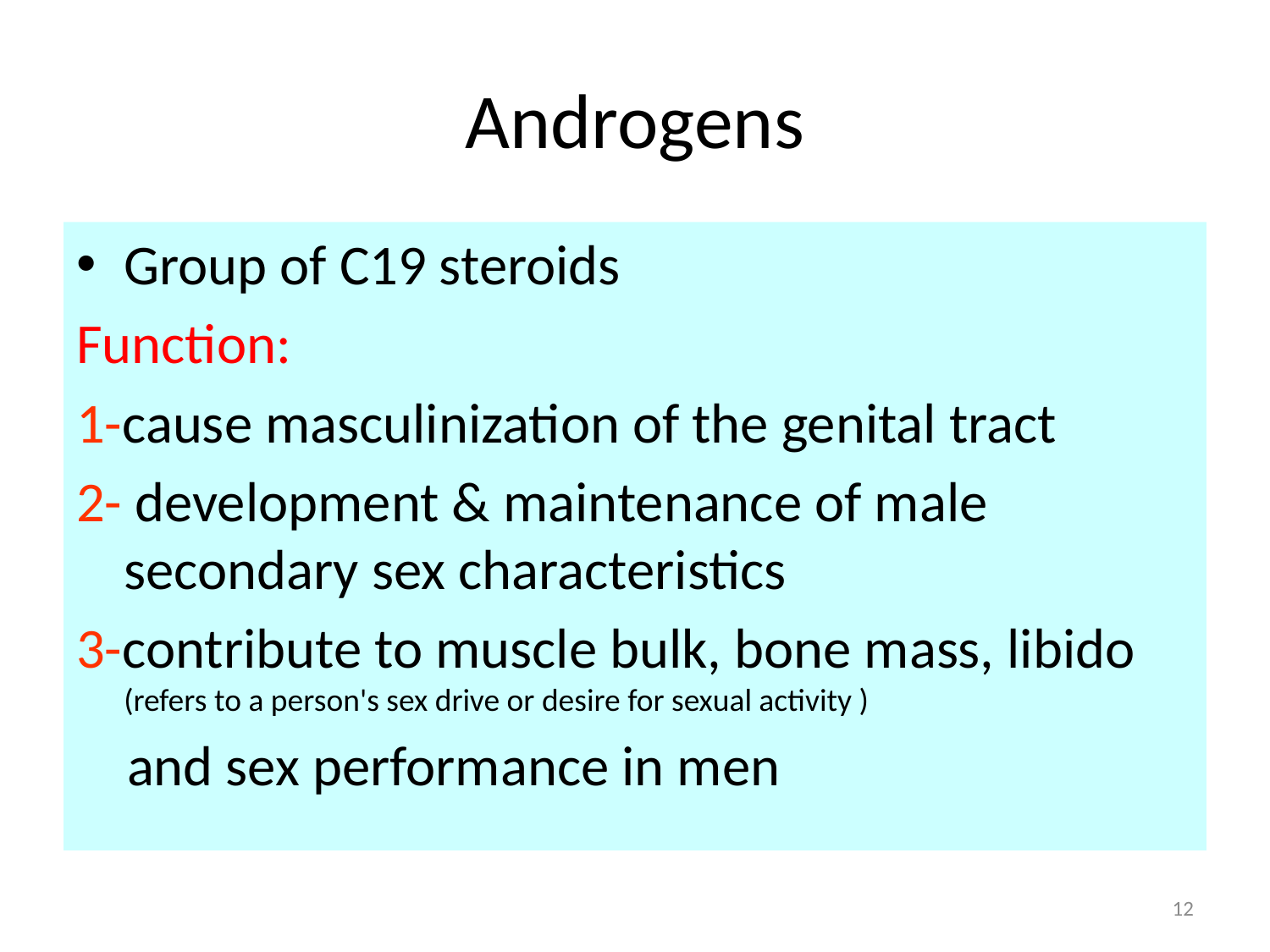

# Androgens
Group of C19 steroids
Function:
1-cause masculinization of the genital tract
2- development & maintenance of male secondary sex characteristics
3-contribute to muscle bulk, bone mass, libido (refers to a person's sex drive or desire for sexual activity )
    and sex performance in men

12